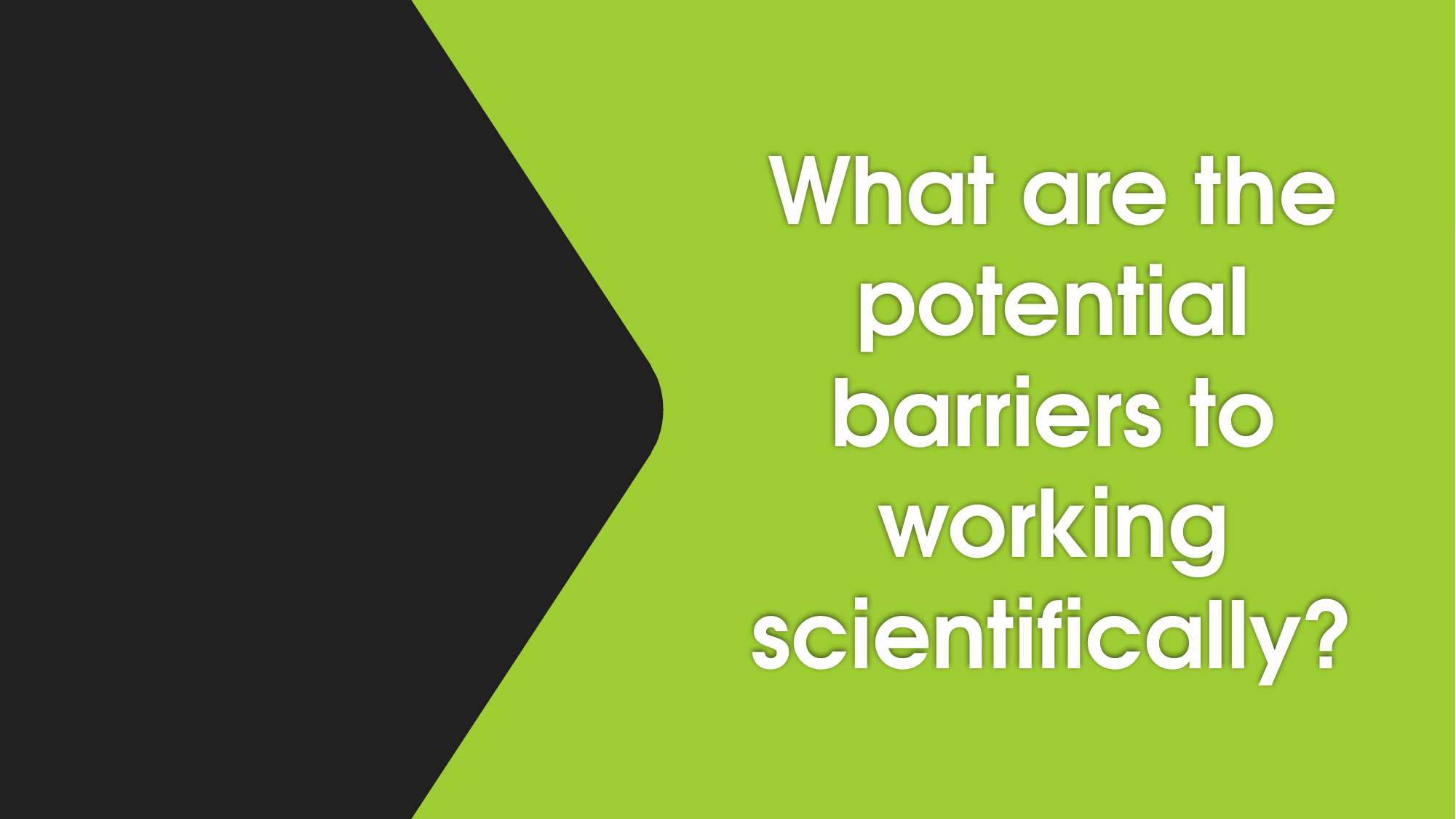

# What are the potential barriers to working scientifically?